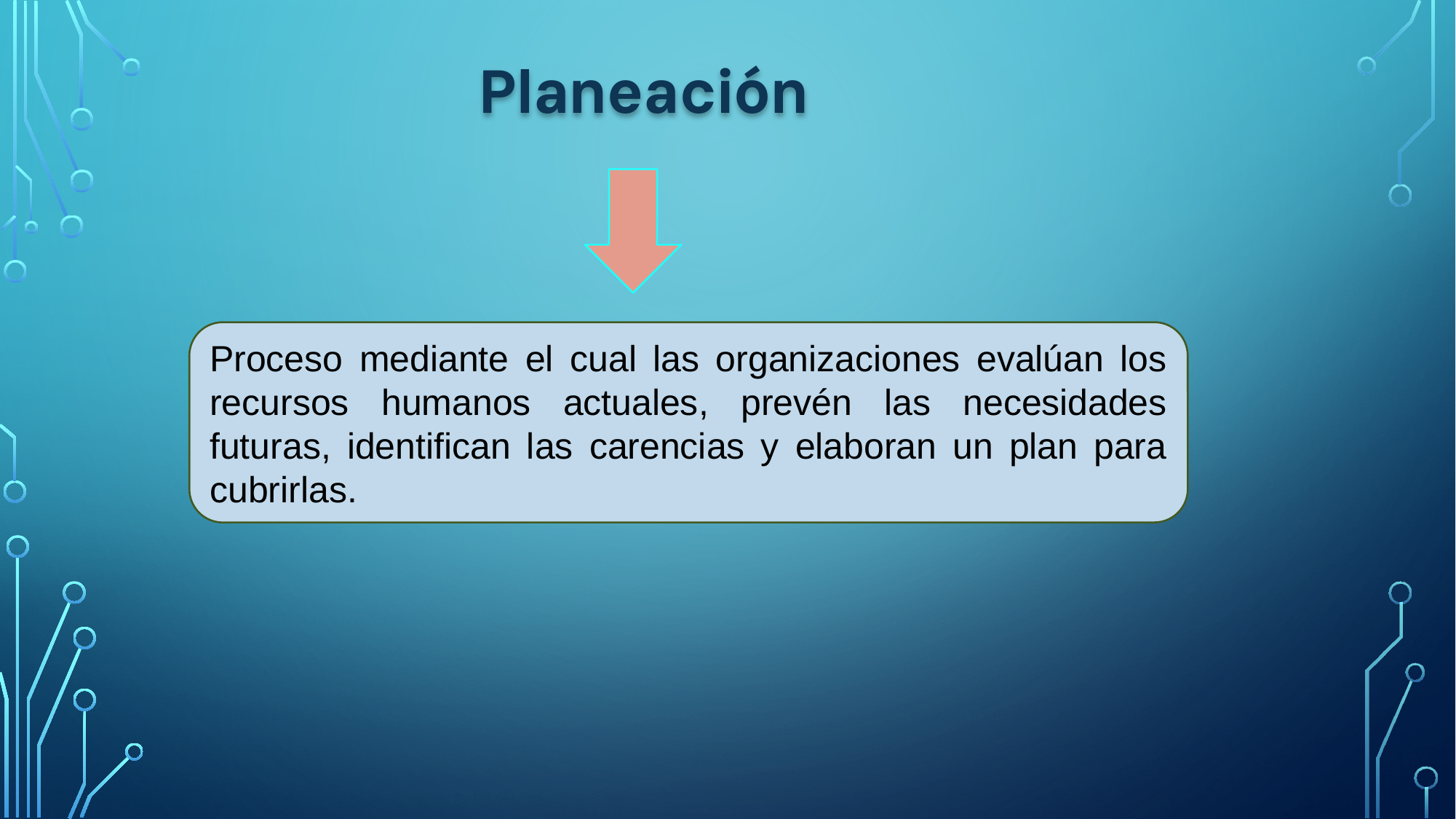

Planeación

Proceso mediante el cual las organizaciones evalúan los recursos humanos actuales, prevén las necesidades futuras, identifican las carencias y elaboran un plan para cubrirlas.